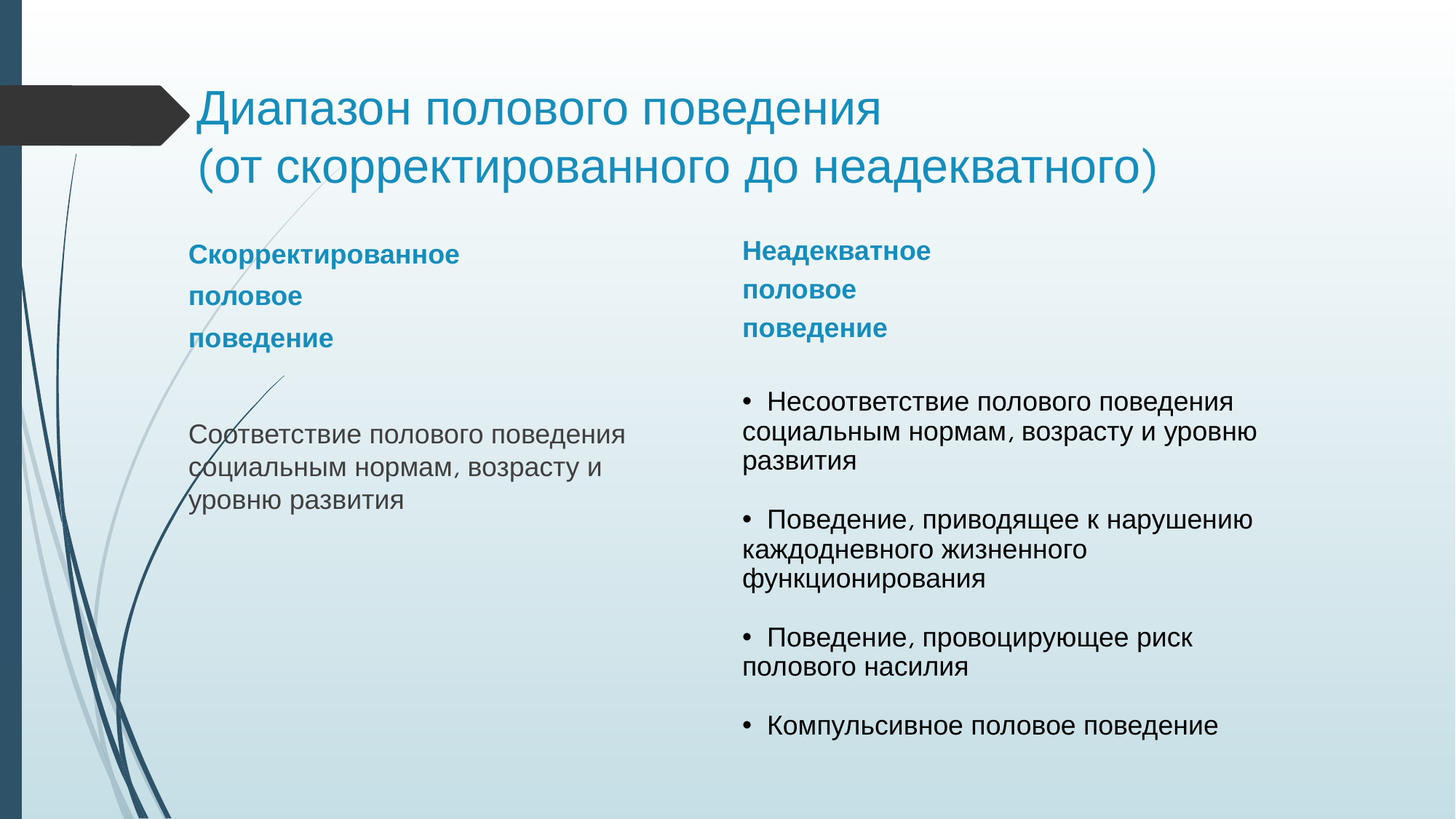

# Диапазон полового поведения (от скорректированного до неадекватного)
5
	Скорректированное
	половое
	поведение

	Соответствие полового поведения социальным нормам, возрасту и уровню развития
Неадекватное
половое
поведение

  Несоответствие полового поведения социальным нормам, возрасту и уровню развития

  Поведение, приводящее к нарушению каждодневного жизненного функционирования

  Поведение, провоцирующее риск полового насилия

  Компульсивное половое поведение